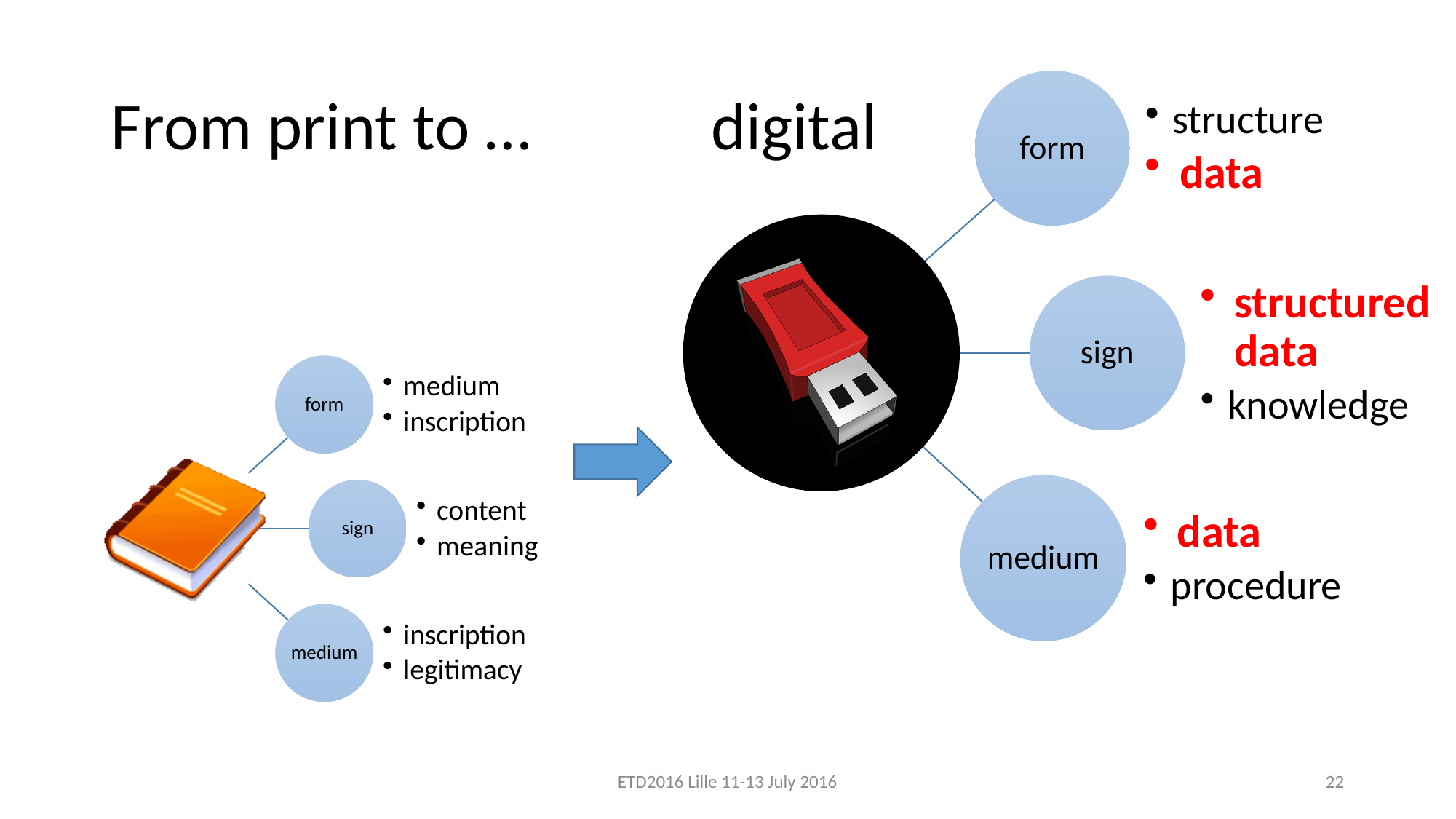

# From print to …            digital
form
structure
data
sign
structured data
knowledge
medium
data
procedure
form
medium
inscription
sign
content
meaning
medium
inscription
legitimacy

ETD2016 Lille 11-13 July 2016
22